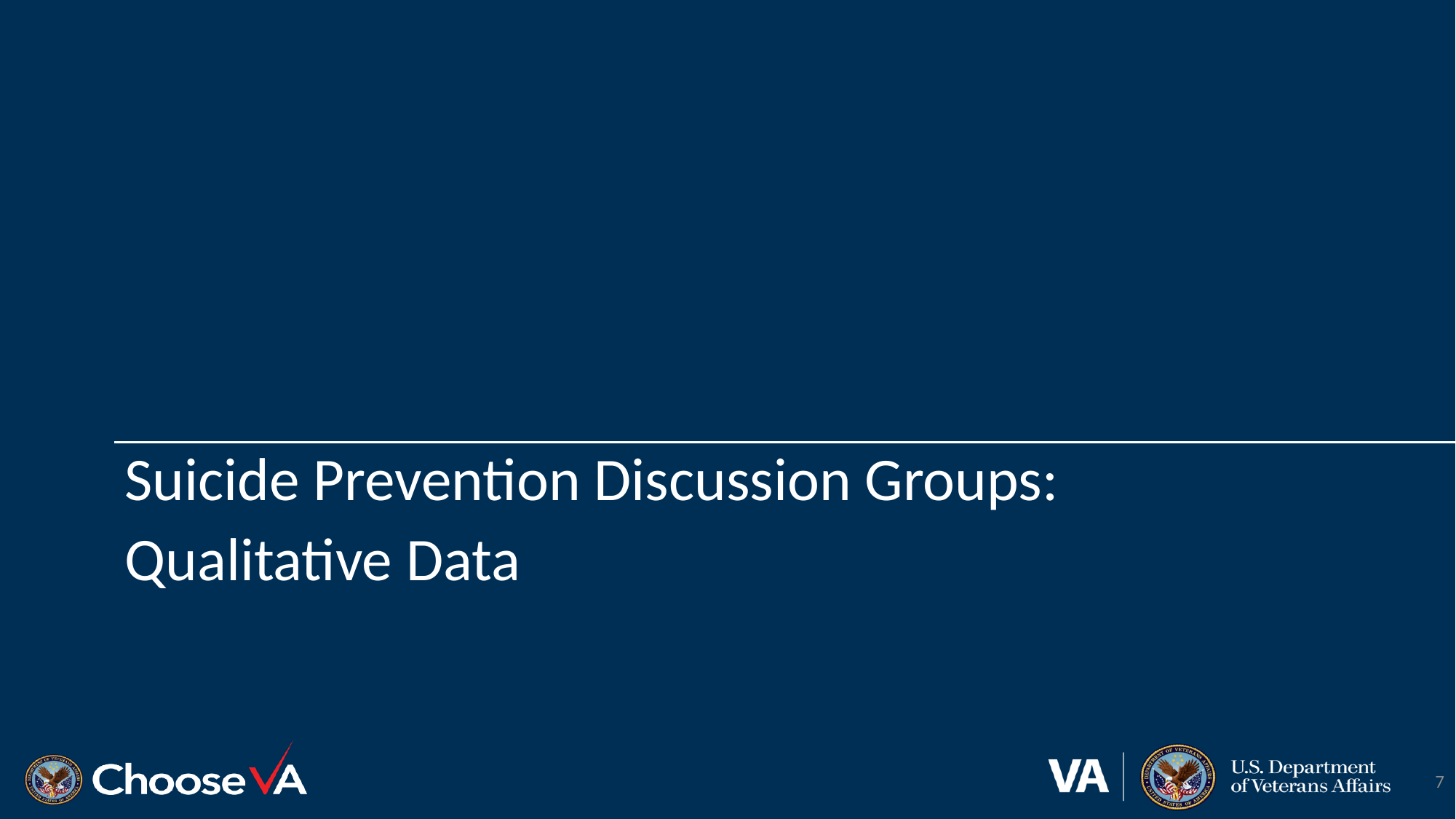

Suicide Prevention Discussion Groups:
Qualitative Data

7